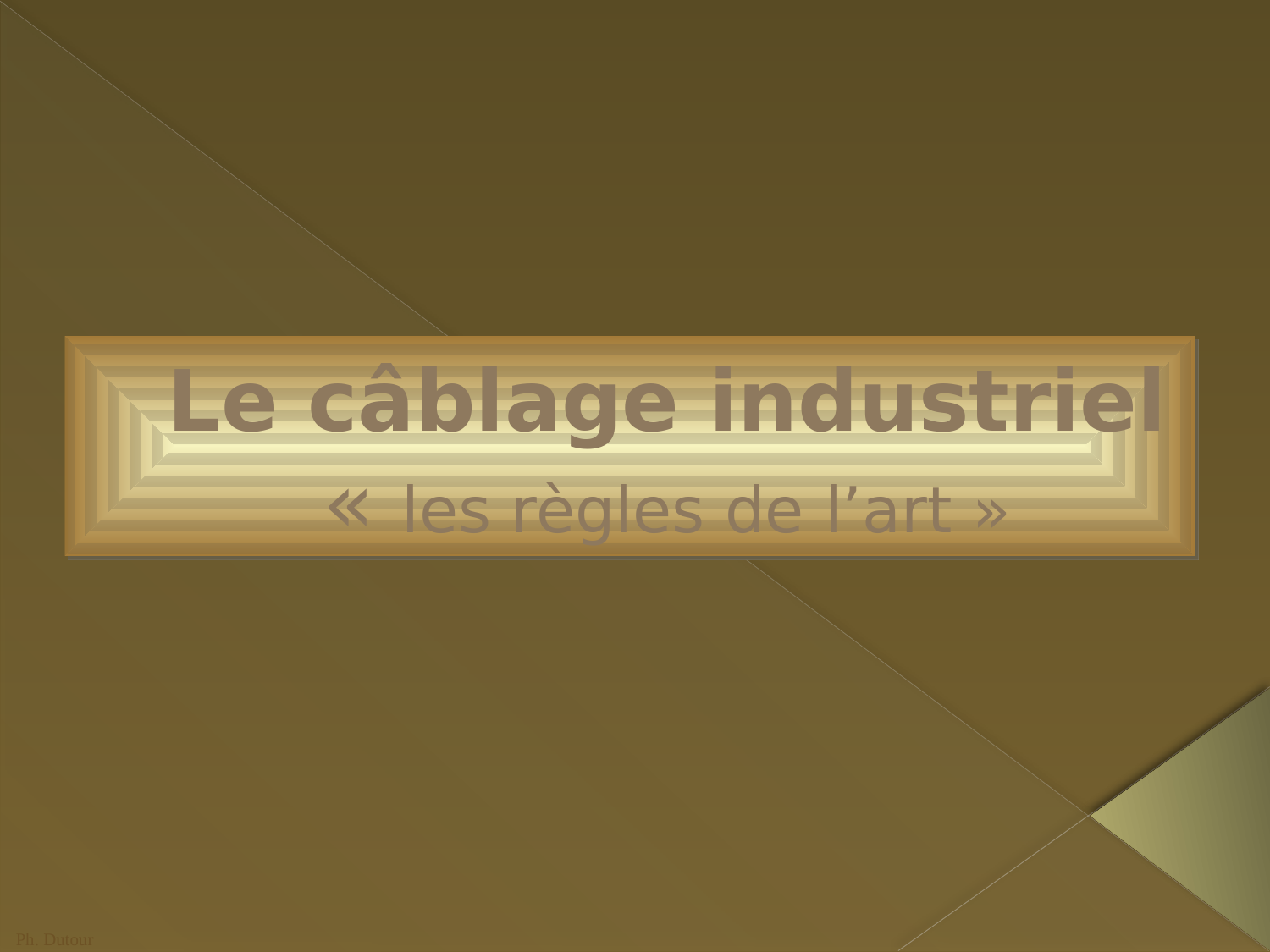

# Le câblage industriel « les règles de l’art »